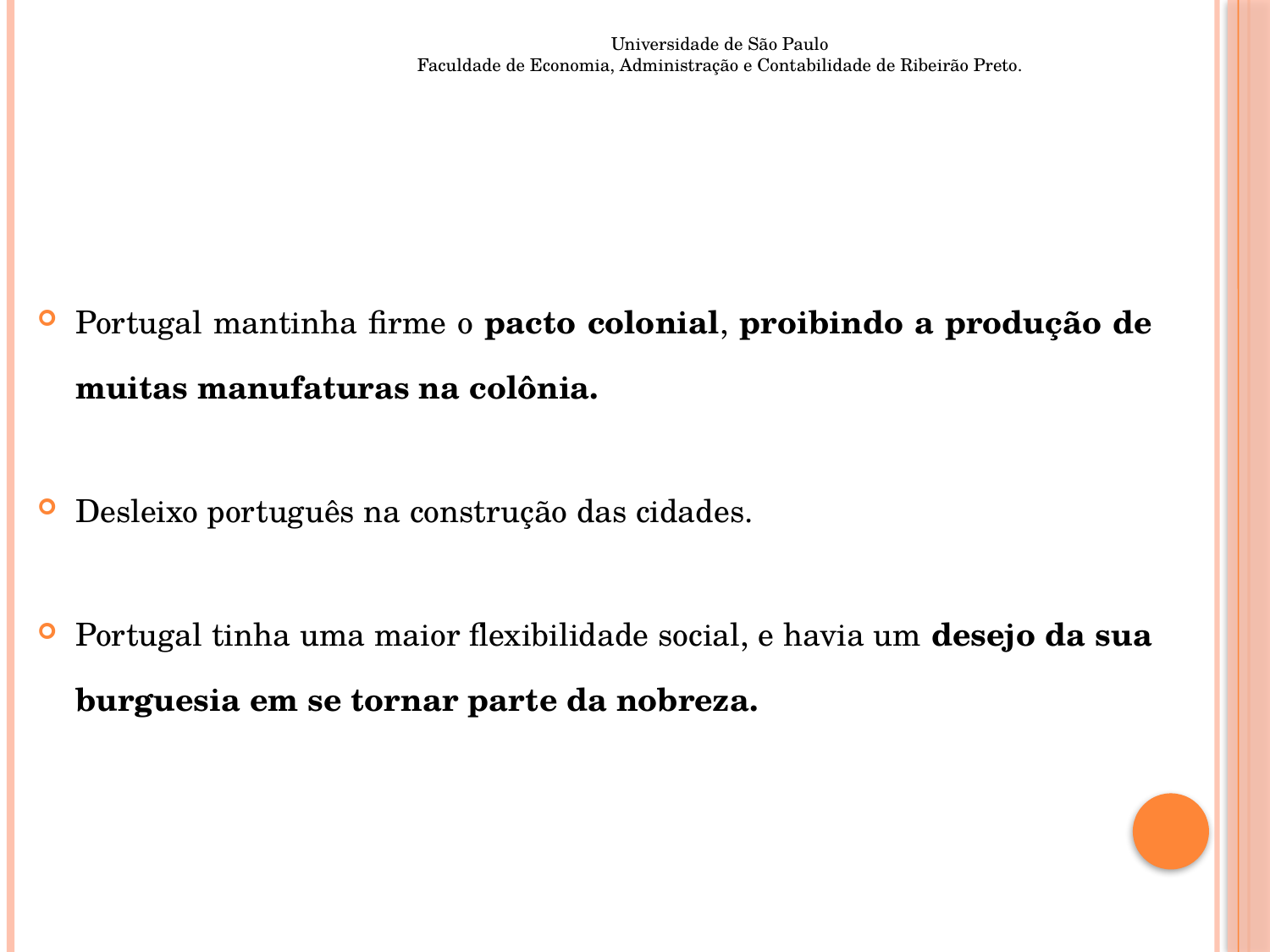

Universidade de São Paulo
Faculdade de Economia, Administração e Contabilidade de Ribeirão Preto.
#
Portugal mantinha firme o pacto colonial, proibindo a produção de muitas manufaturas na colônia.

Desleixo português na construção das cidades.

Portugal tinha uma maior flexibilidade social, e havia um desejo da sua burguesia em se tornar parte da nobreza.